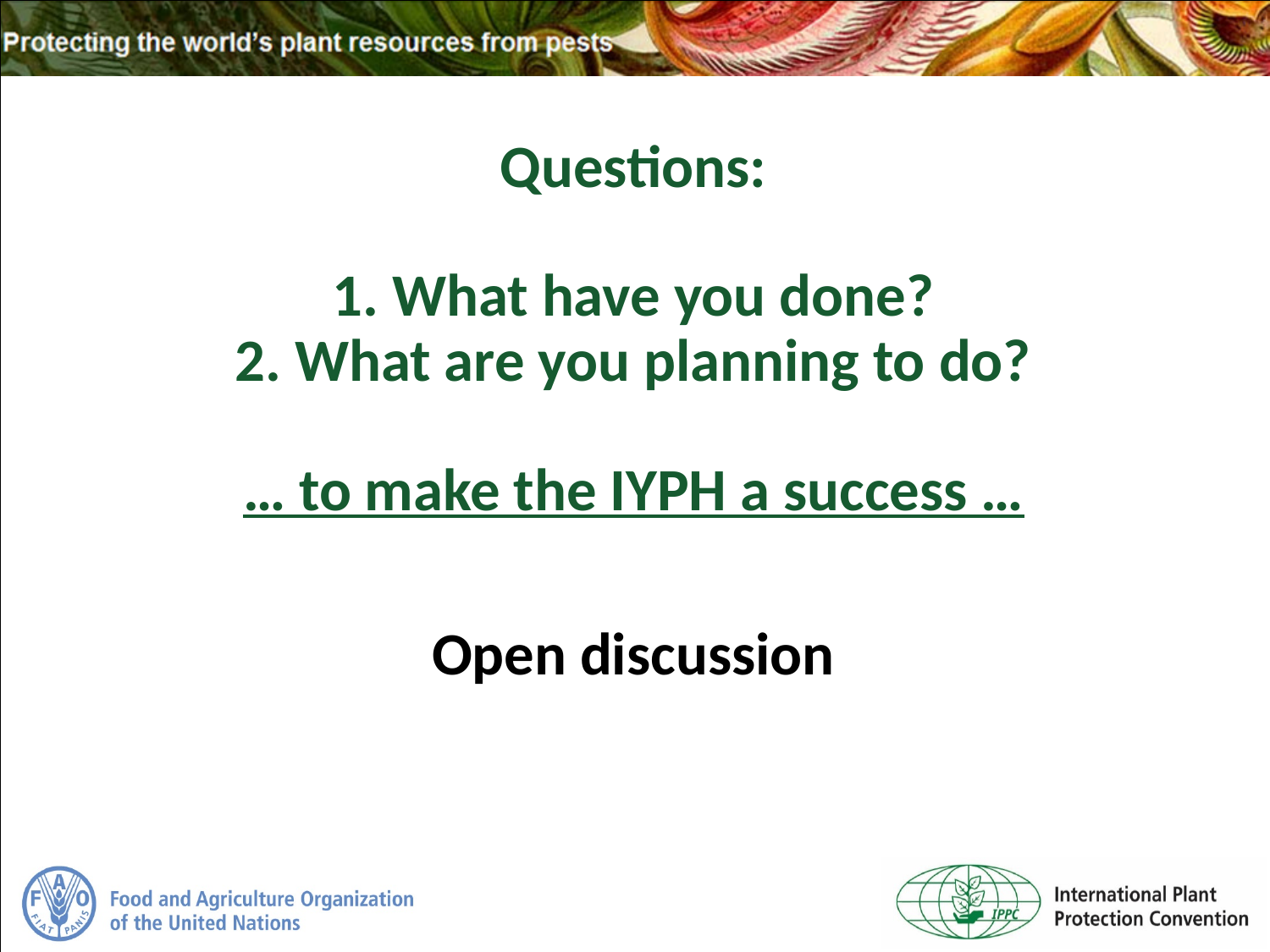

Questions:

1. What have you done?
2. What are you planning to do?

… to make the IYPH a success …
Open discussion